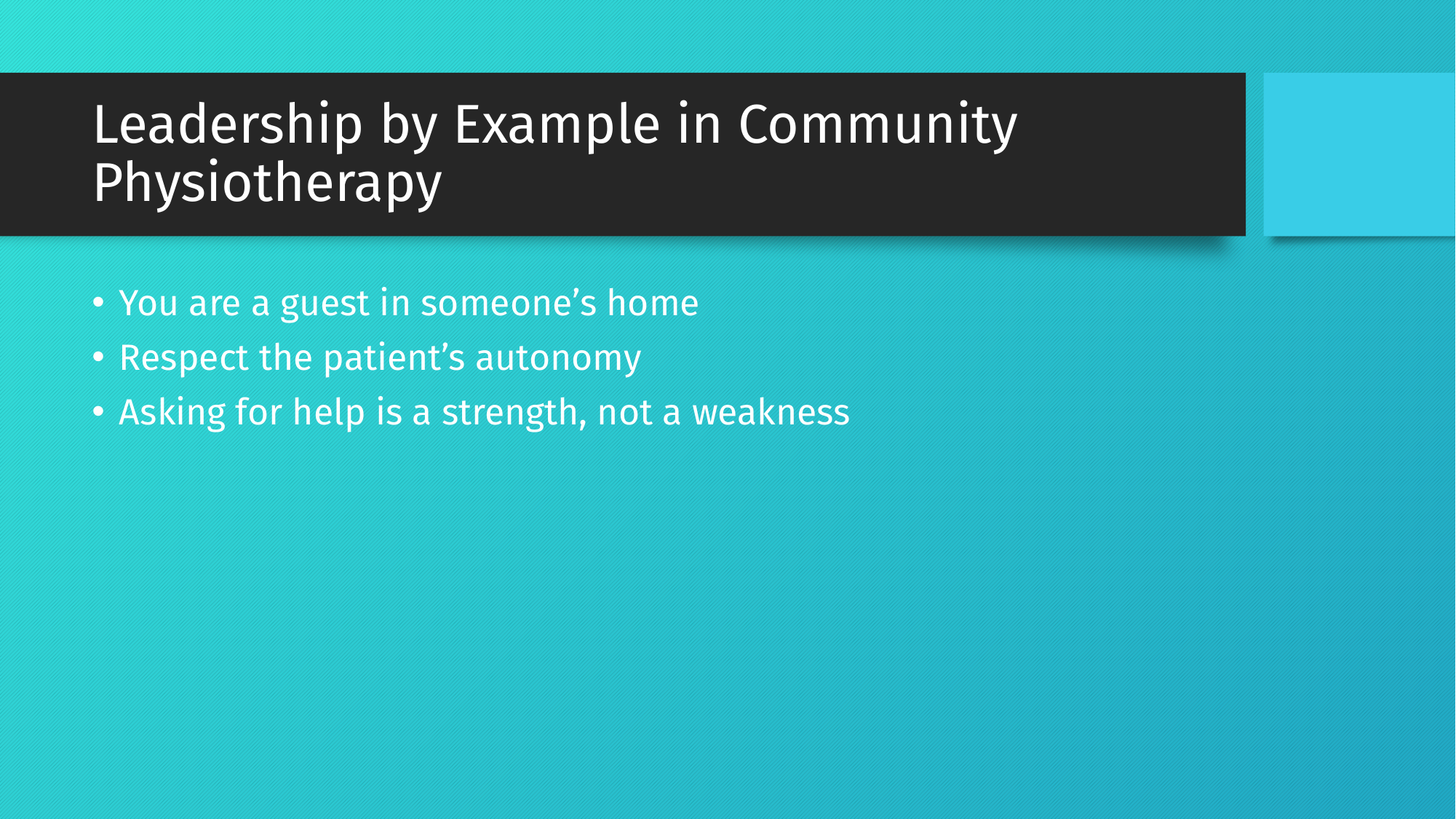

# Leadership by Example in Community Physiotherapy
You are a guest in someone’s home
Respect the patient’s autonomy
Asking for help is a strength, not a weakness